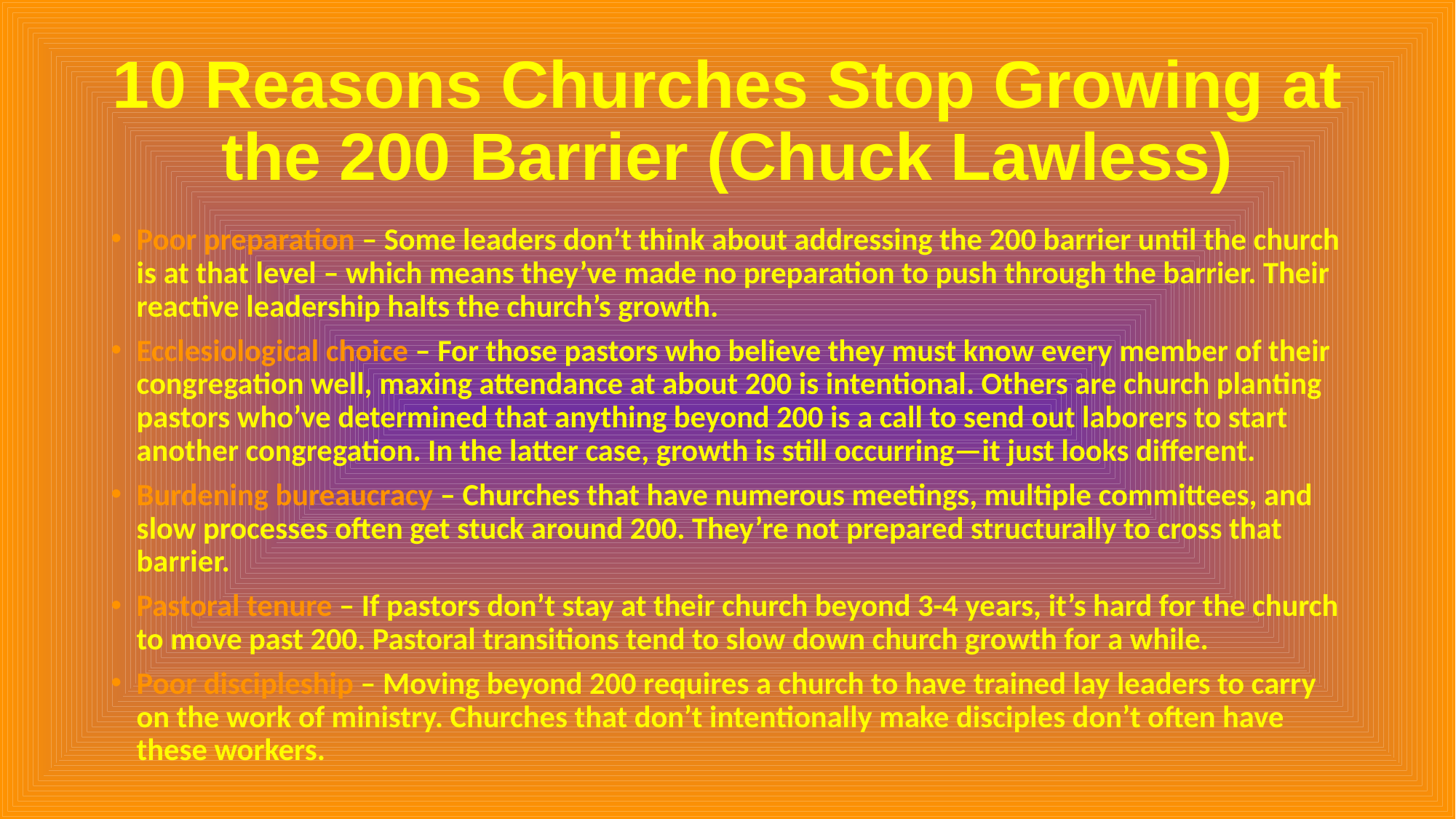

# 10 Reasons Churches Stop Growing at the 200 Barrier (Chuck Lawless)
Poor preparation – Some leaders don’t think about addressing the 200 barrier until the church is at that level – which means they’ve made no preparation to push through the barrier. Their reactive leadership halts the church’s growth.
Ecclesiological choice – For those pastors who believe they must know every member of their congregation well, maxing attendance at about 200 is intentional. Others are church planting pastors who’ve determined that anything beyond 200 is a call to send out laborers to start another congregation. In the latter case, growth is still occurring—it just looks different.
Burdening bureaucracy – Churches that have numerous meetings, multiple committees, and slow processes often get stuck around 200. They’re not prepared structurally to cross that barrier.
Pastoral tenure – If pastors don’t stay at their church beyond 3-4 years, it’s hard for the church to move past 200. Pastoral transitions tend to slow down church growth for a while.
Poor discipleship – Moving beyond 200 requires a church to have trained lay leaders to carry on the work of ministry. Churches that don’t intentionally make disciples don’t often have these workers.